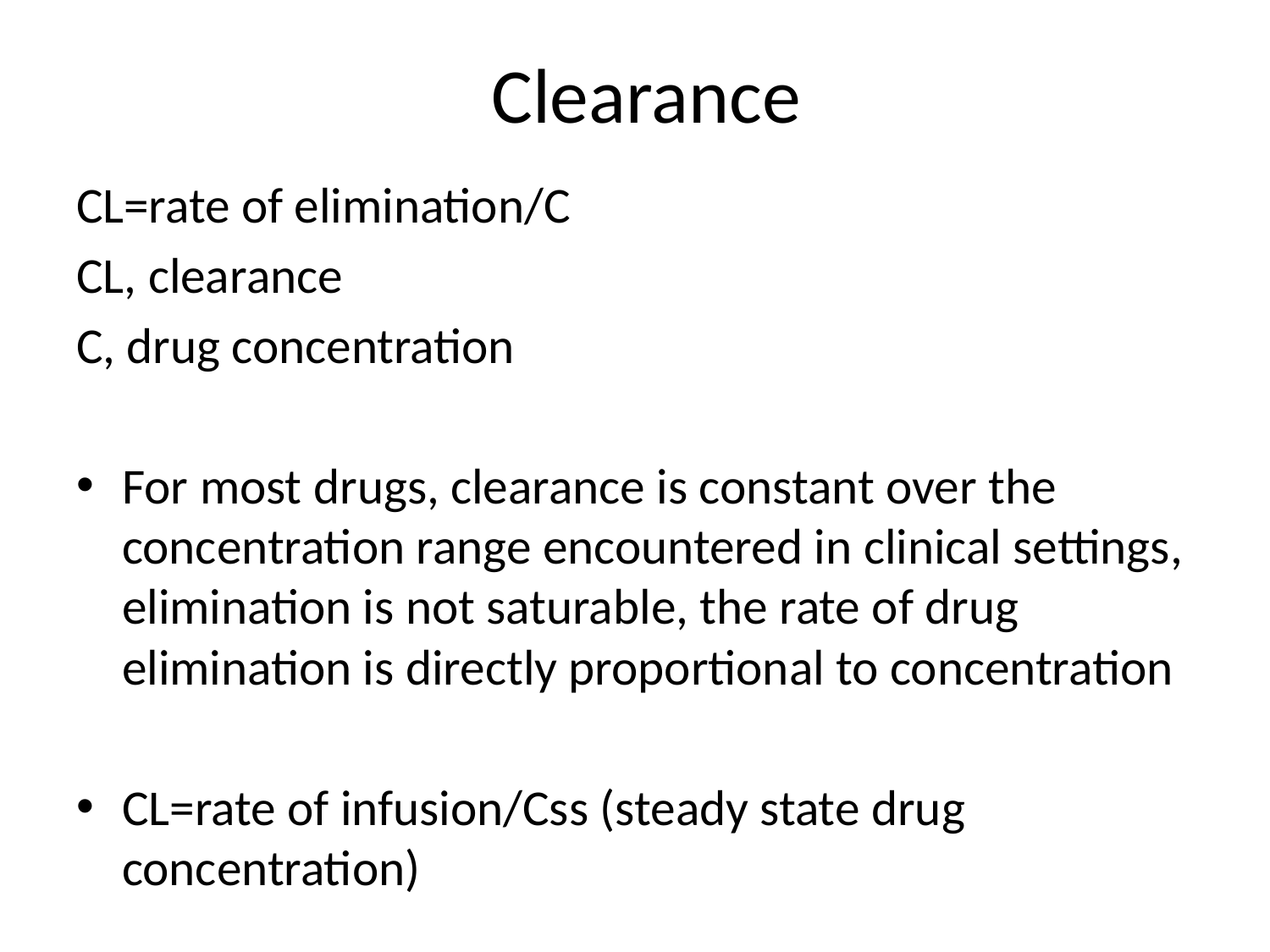

# Clearance
CL=rate of elimination/C
CL, clearance
C, drug concentration

For most drugs, clearance is constant over the concentration range encountered in clinical settings, elimination is not saturable, the rate of drug elimination is directly proportional to concentration

CL=rate of infusion/Css (steady state drug concentration)